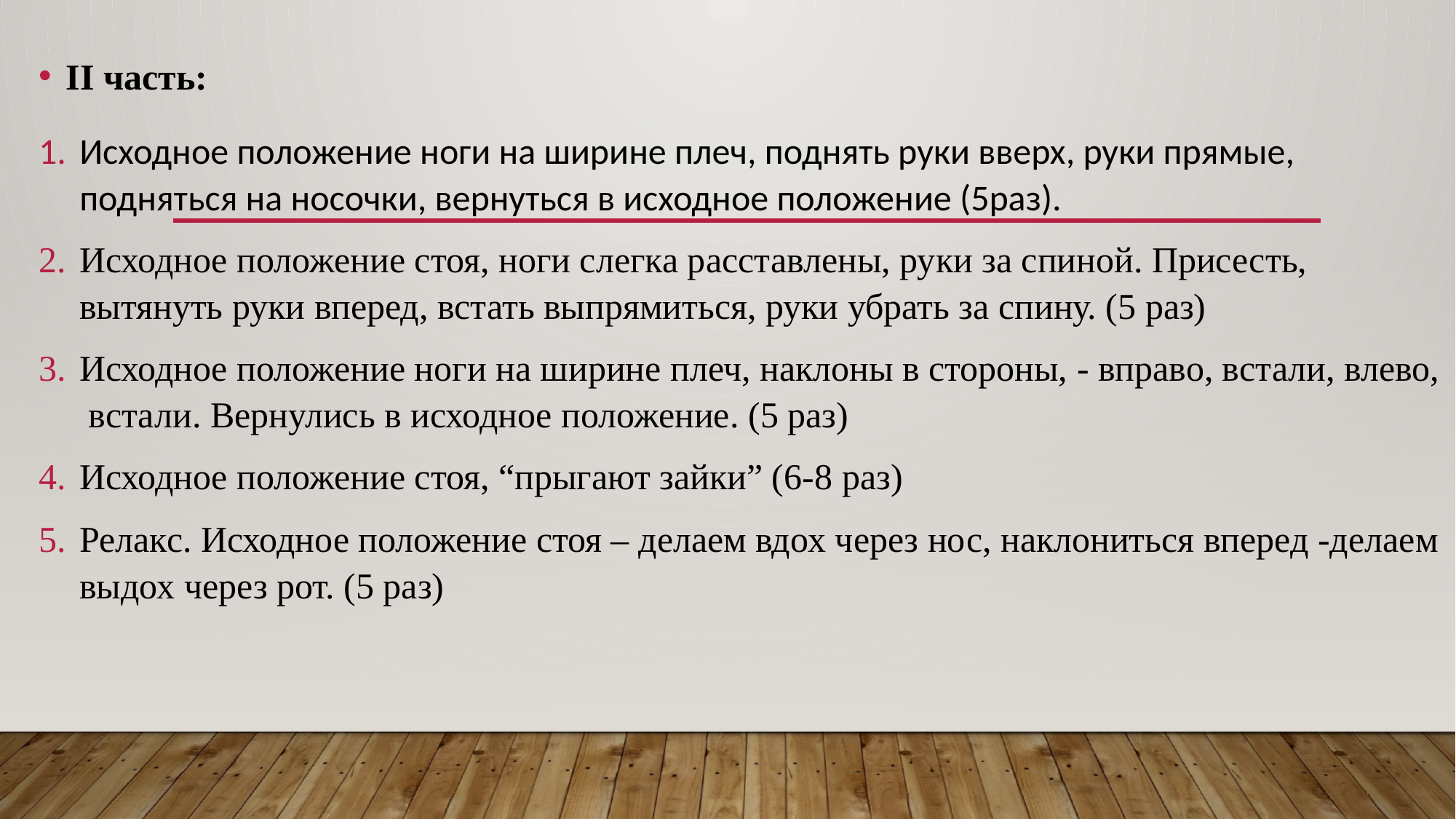

II часть:
Исходное положение ноги на ширине плеч, поднять руки вверх, руки прямые, подняться на носочки, вернуться в исходное положение (5раз).
Исходное положение стоя, ноги слегка расставлены, руки за спиной. Присесть, вытянуть руки вперед, встать выпрямиться, руки убрать за спину. (5 раз)
Исходное положение ноги на ширине плеч, наклоны в стороны, - вправо, встали, влево,  встали. Вернулись в исходное положение. (5 раз)
Исходное положение стоя, “прыгают зайки” (6-8 раз)
Релакс. Исходное положение стоя – делаем вдох через нос, наклониться вперед -делаем выдох через рот. (5 раз)